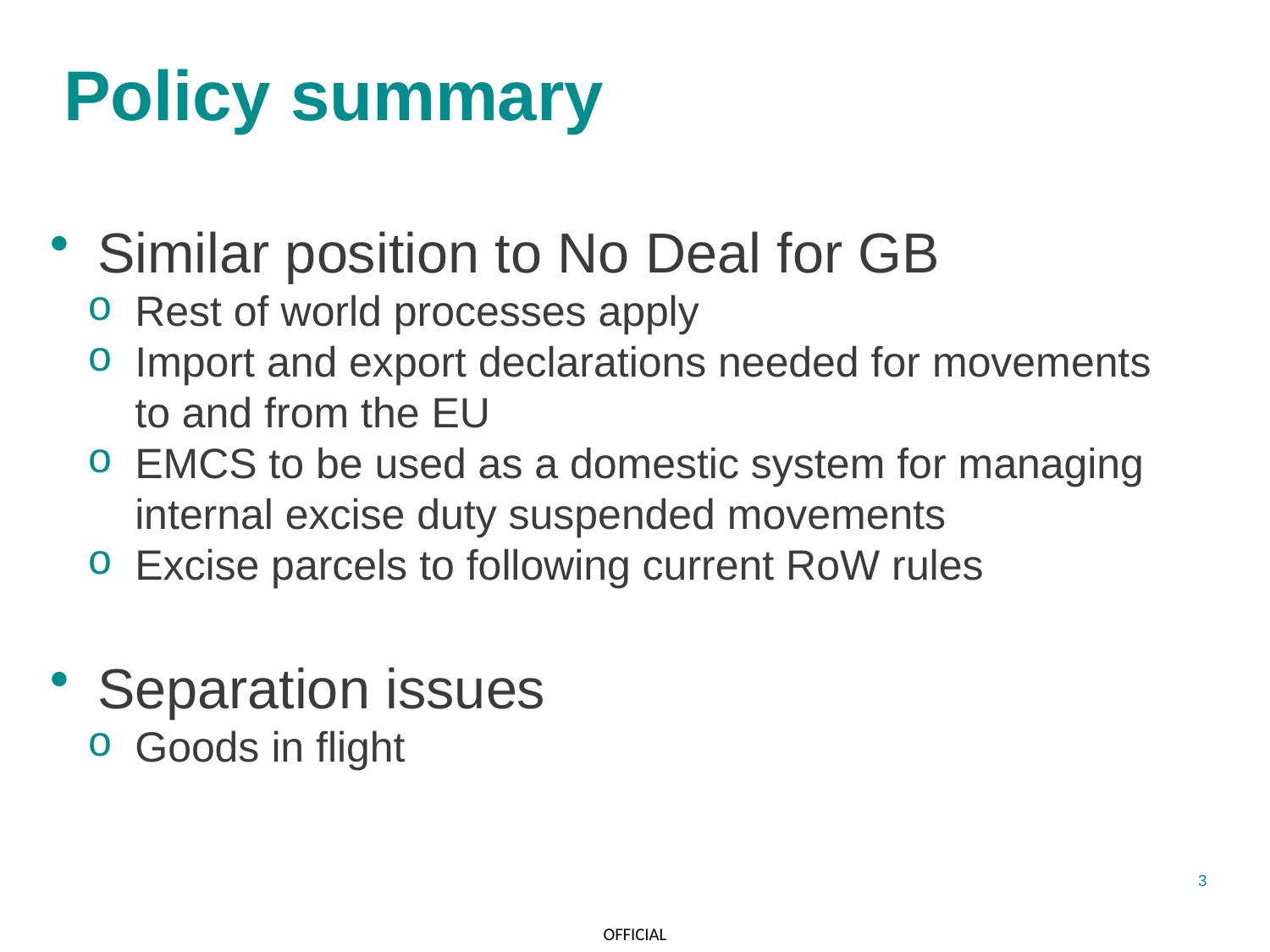

# Policy summary
Similar position to No Deal for GB
Rest of world processes apply
Import and export declarations needed for movements to and from the EU
EMCS to be used as a domestic system for managing internal excise duty suspended movements
Excise parcels to following current RoW rules

Separation issues
Goods in flight

3